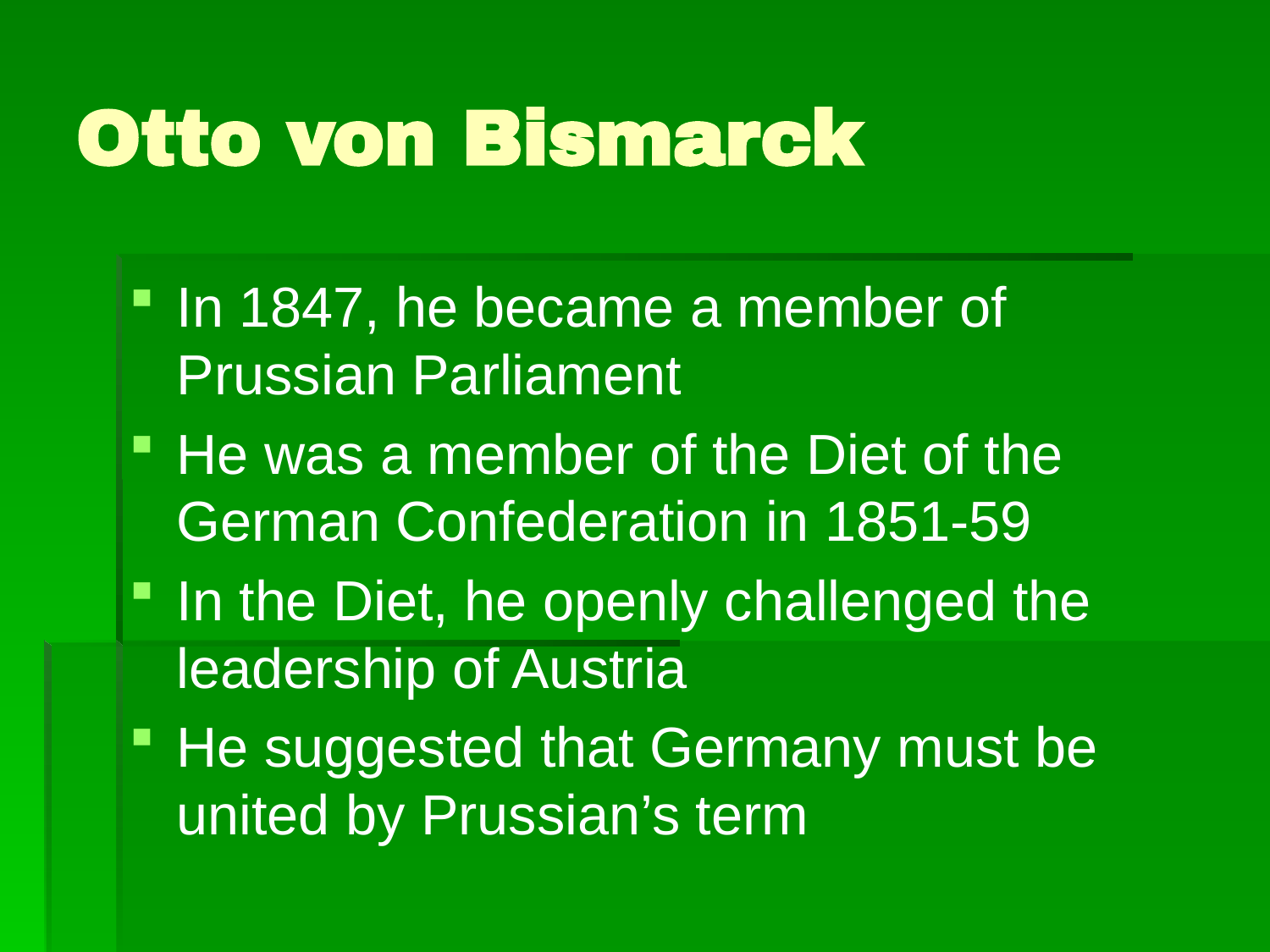

# Otto von Bismarck
In 1847, he became a member of Prussian Parliament
He was a member of the Diet of the German Confederation in 1851-59
In the Diet, he openly challenged the leadership of Austria
He suggested that Germany must be united by Prussian’s term